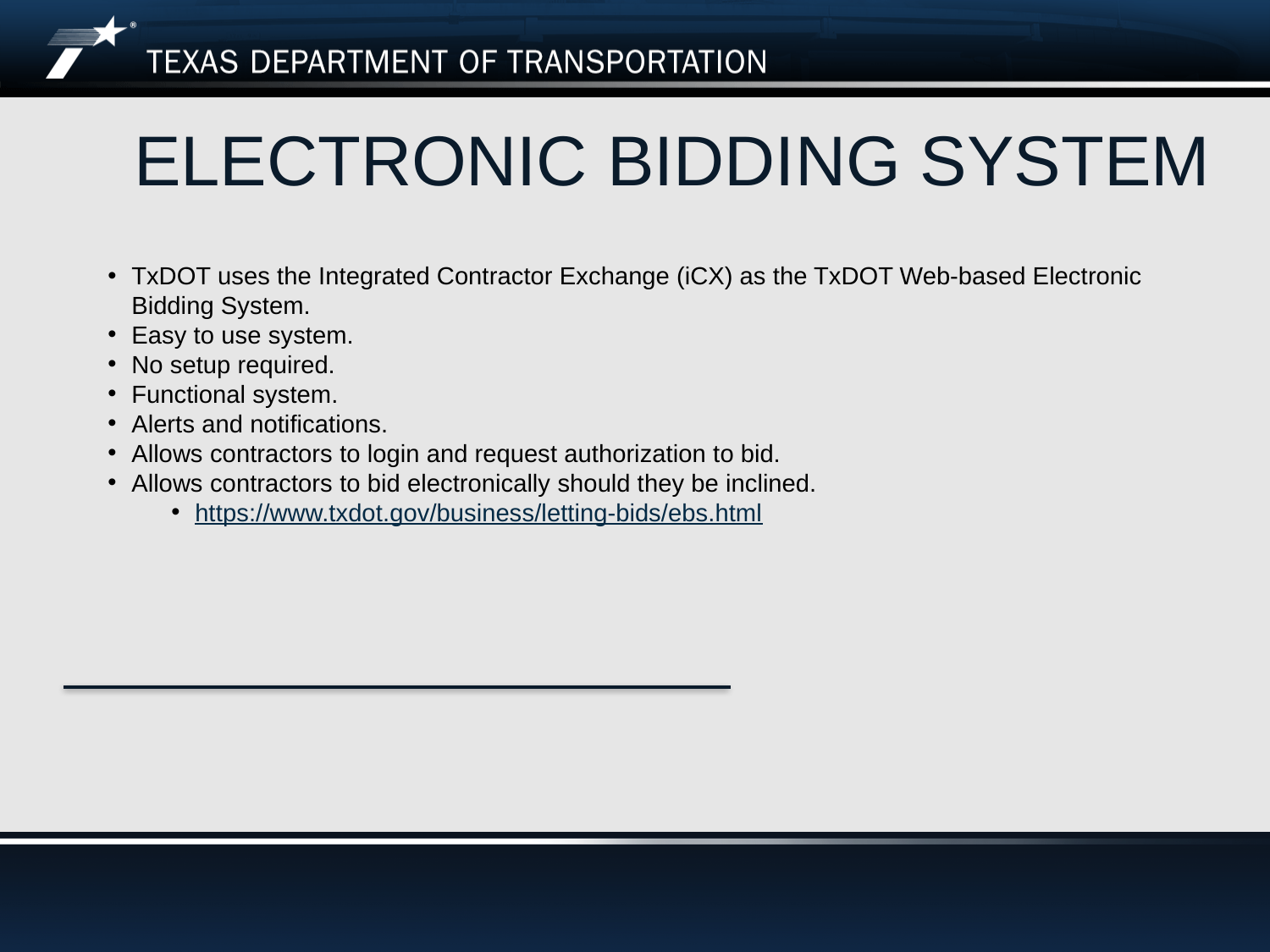

# Electronic bidding system
TxDOT uses the Integrated Contractor Exchange (iCX) as the TxDOT Web-based Electronic Bidding System.
Easy to use system.
No setup required.
Functional system.
Alerts and notifications.
Allows contractors to login and request authorization to bid.
Allows contractors to bid electronically should they be inclined.
https://www.txdot.gov/business/letting-bids/ebs.html